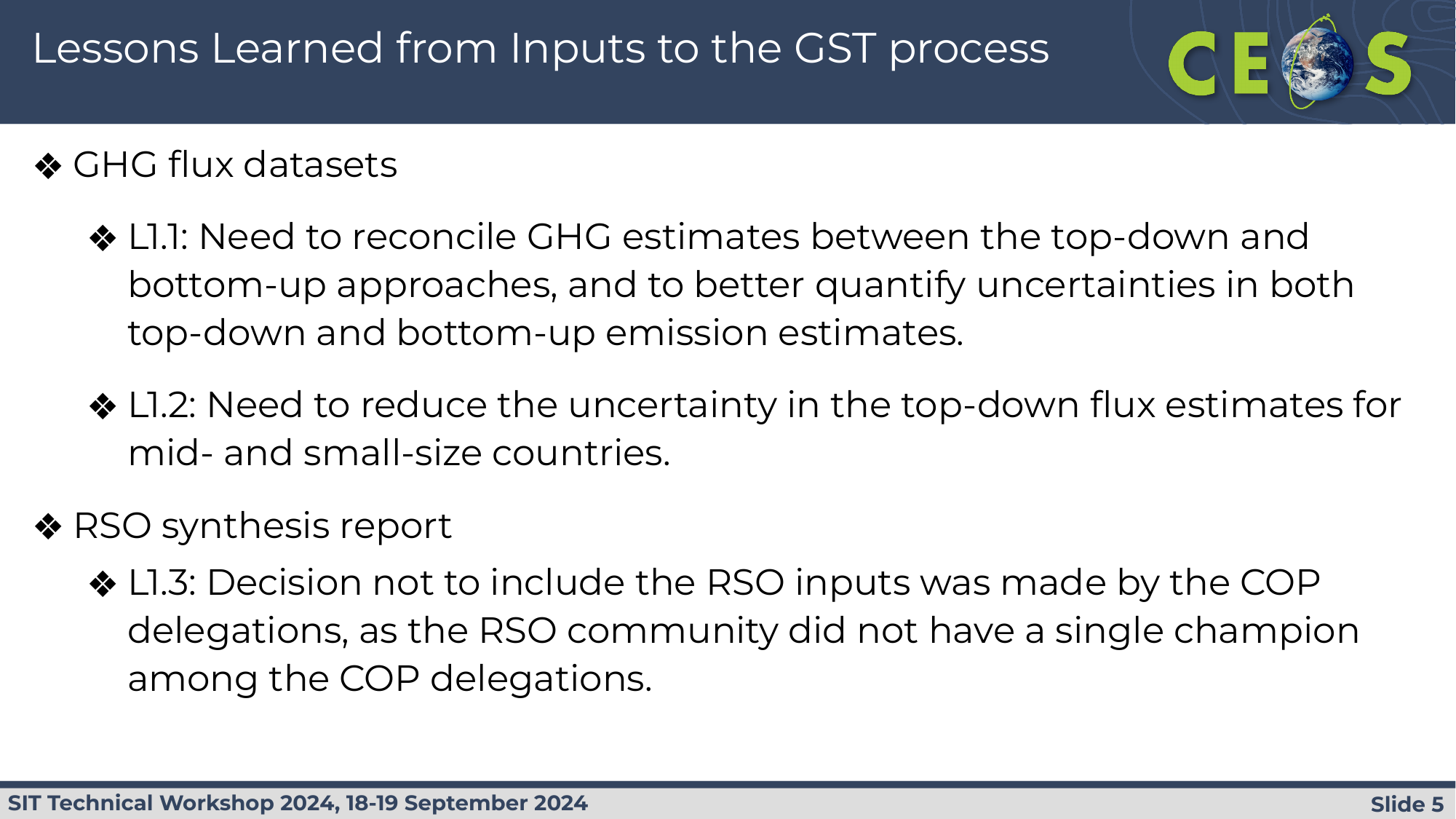

# Lessons Learned from Inputs to the GST process
GHG flux datasets
L1.1: Need to reconcile GHG estimates between the top-down and bottom-up approaches, and to better quantify uncertainties in both top-down and bottom-up emission estimates.
L1.2: Need to reduce the uncertainty in the top-down flux estimates for mid- and small-size countries.
RSO synthesis report
L1.3: Decision not to include the RSO inputs was made by the COP delegations, as the RSO community did not have a single champion among the COP delegations.